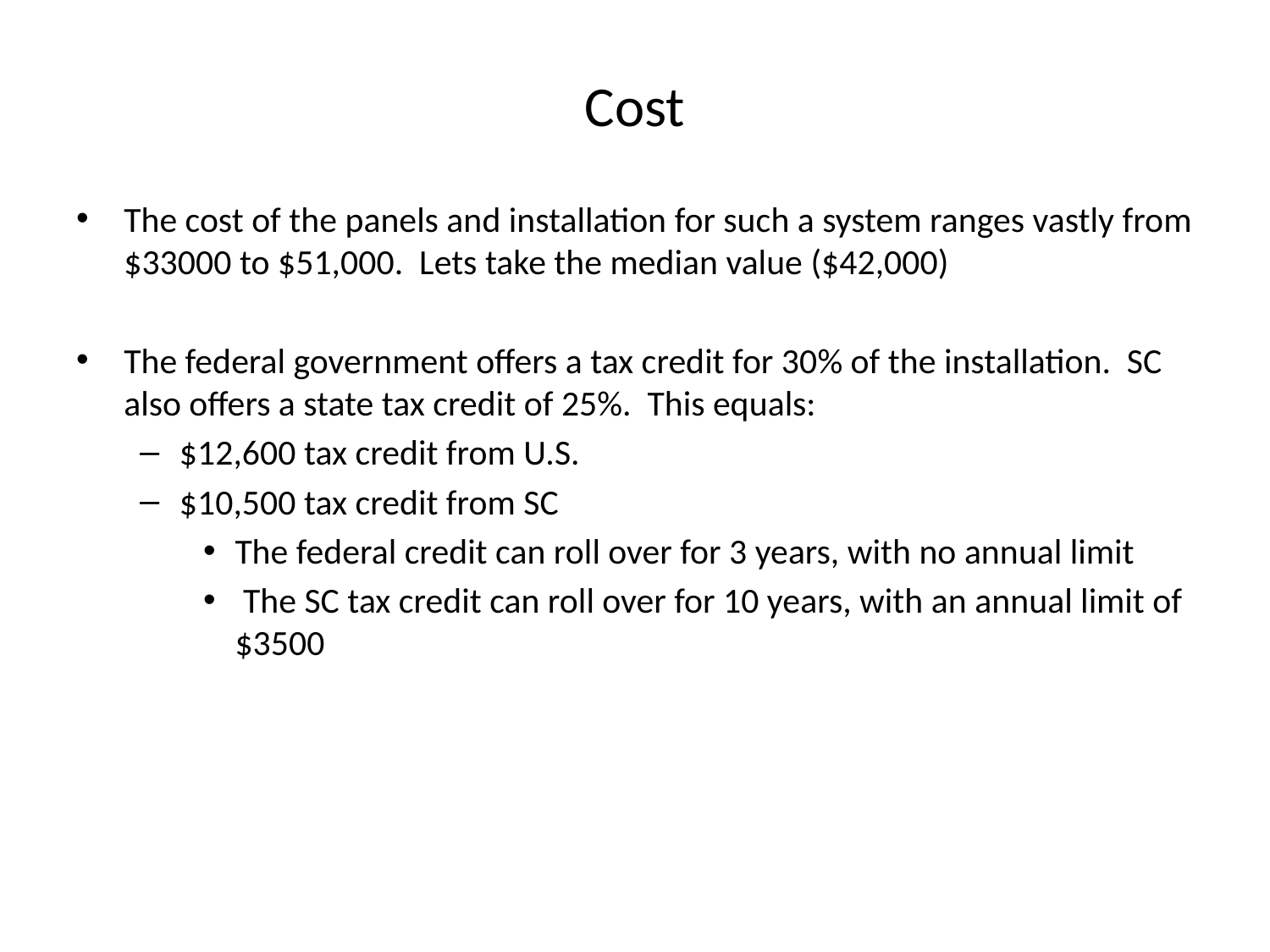

# Cost
The cost of the panels and installation for such a system ranges vastly from $33000 to $51,000.  Lets take the median value ($42,000)

The federal government offers a tax credit for 30% of the installation.  SC also offers a state tax credit of 25%.  This equals:
$12,600 tax credit from U.S.
$10,500 tax credit from SC
The federal credit can roll over for 3 years, with no annual limit
 The SC tax credit can roll over for 10 years, with an annual limit of $3500